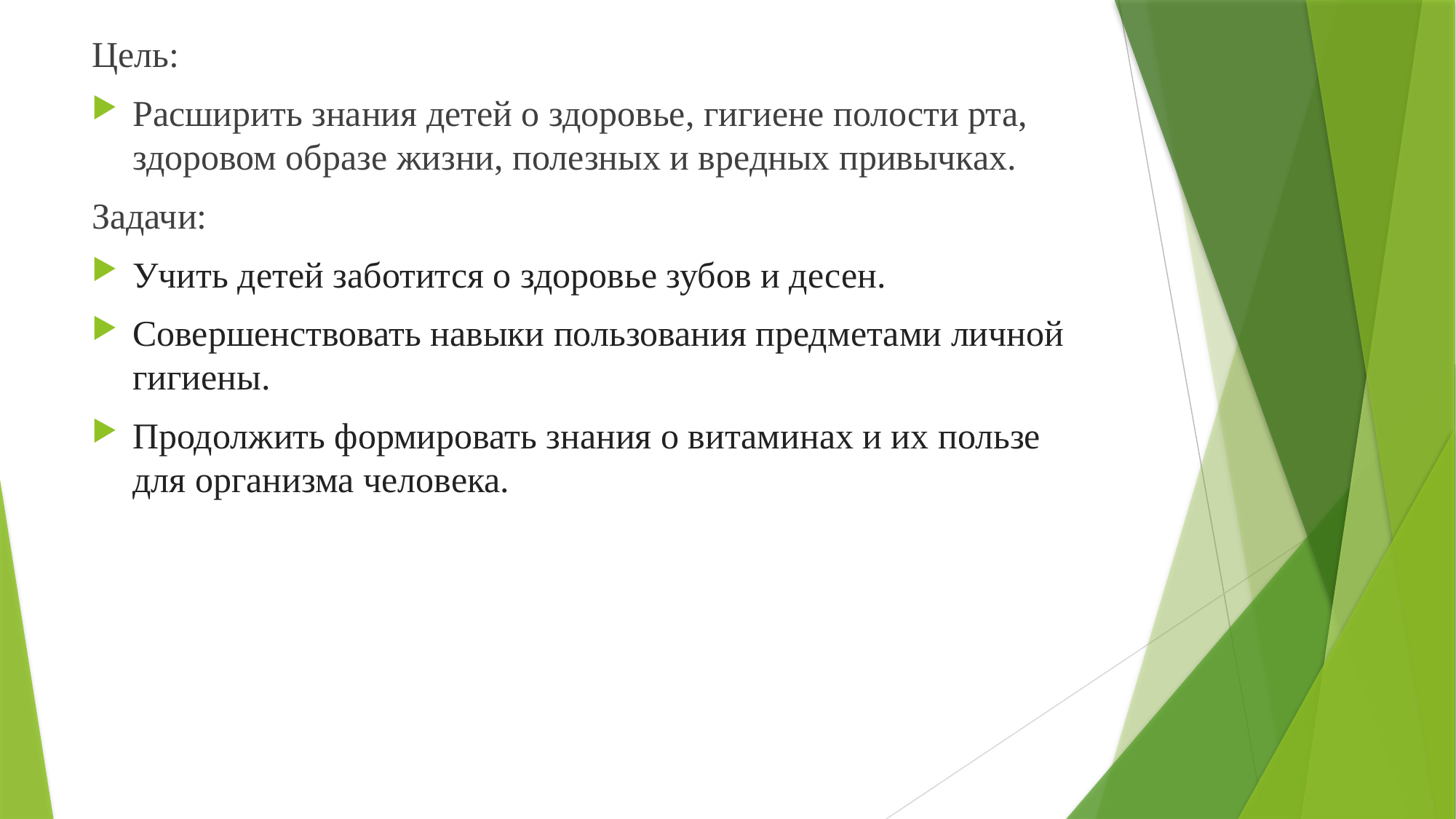

Цель:
Расширить знания детей о здоровье, гигиене полости рта, здоровом образе жизни, полезных и вредных привычках.
Задачи:
Учить детей заботится о здоровье зубов и десен.
Совершенствовать навыки пользования предметами личной гигиены.
Продолжить формировать знания о витаминах и их пользе для организма человека.